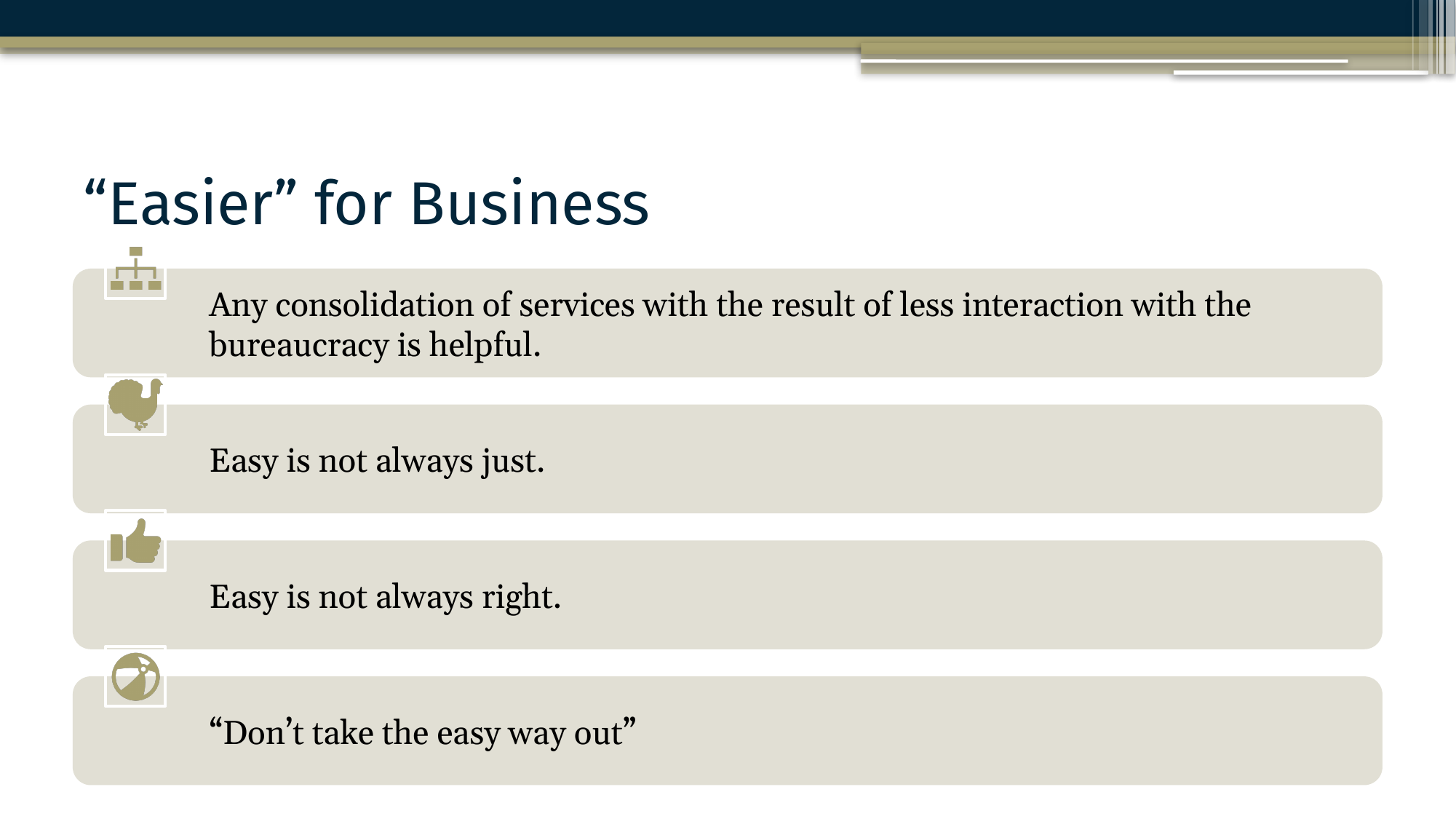

# “Easier” for Business
Any consolidation of services with the result of less interaction with the bureaucracy is helpful.
Easy is not always just.
Easy is not always right.
“Don’t take the easy way out”